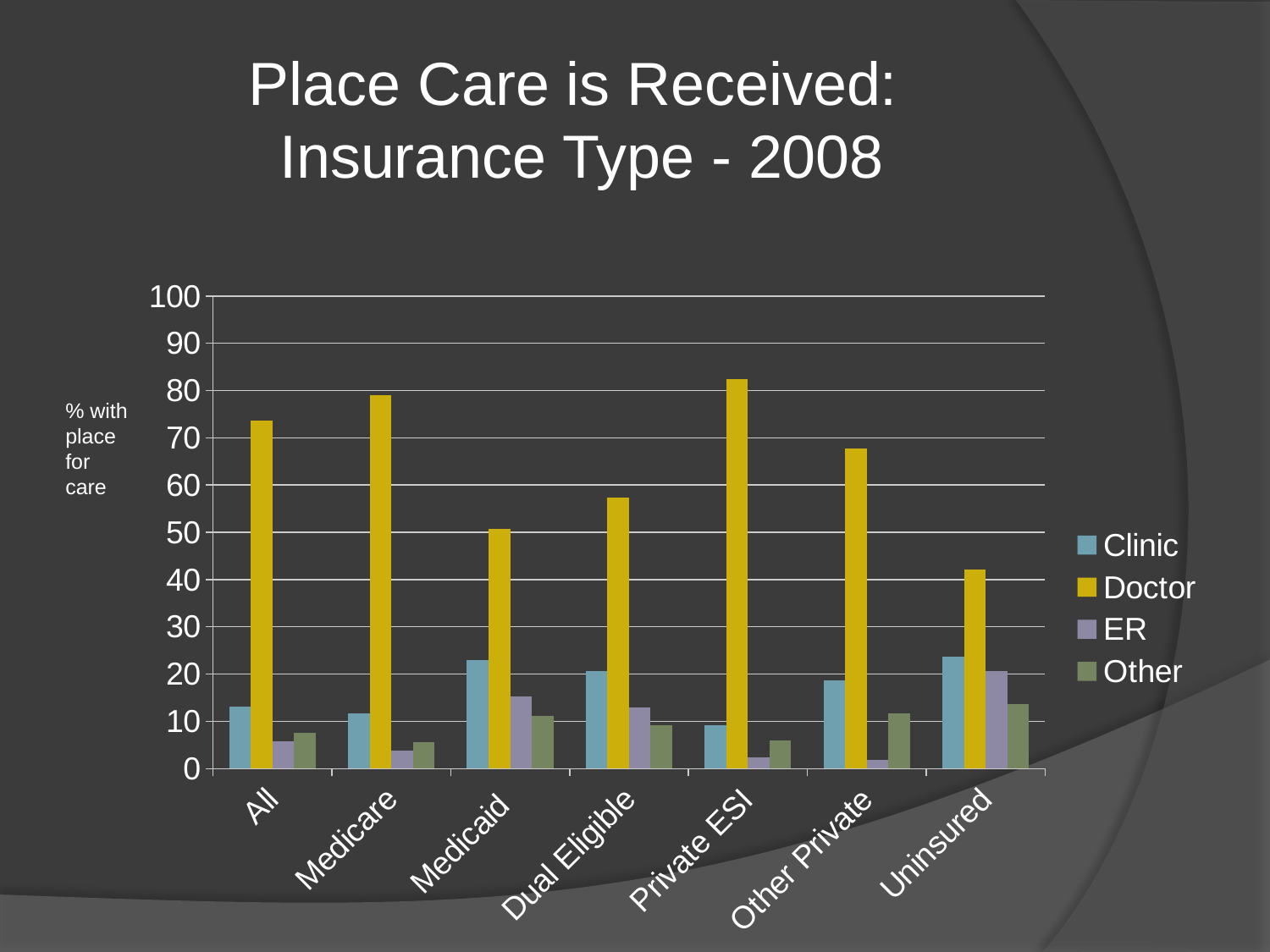

# Place Care is Received: Insurance Type - 2008

### Chart

| Category | Clinic | Doctor | ER | Other |
|---|---|---|---|---|
| All | 13.1 | 73.6 | 5.8 | 7.5 |
| Medicare | 11.7 | 79.0 | 3.8 | 5.6 |
| Medicaid  | 23.0 | 50.8 | 15.2 | 11.1 |
| Dual Eligible | 20.7 | 57.3 | 12.9 | 9.200000000000001 |
| Private ESI | 9.200000000000001 | 82.4 | 2.3 | 6.0 |
| Other Private | 18.7 | 67.8 | 1.8 | 11.6 |
| Uninsured | 23.6 | 42.2 | 20.6 | 13.7 |
% with place for care